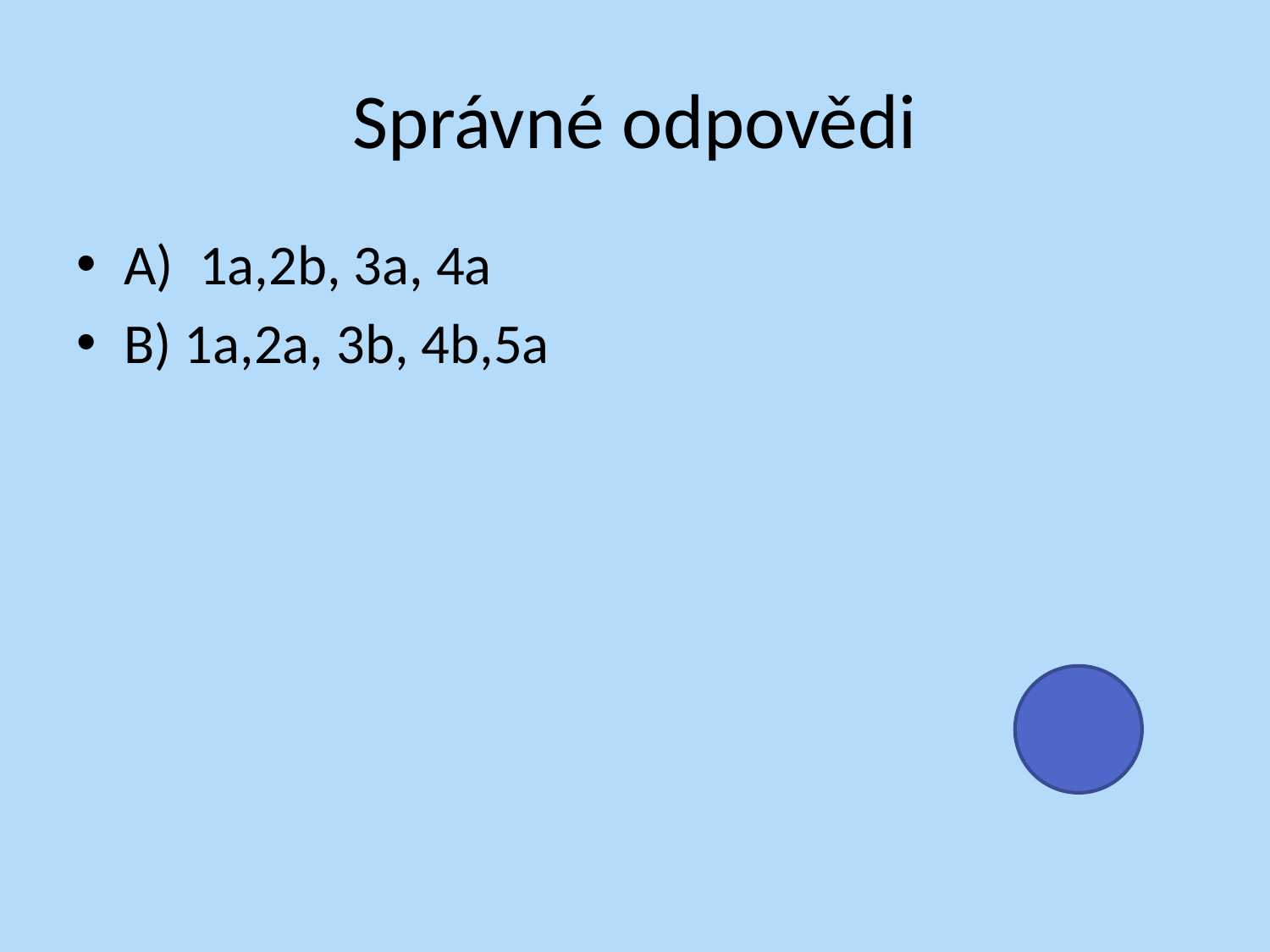

# Správné odpovědi
A)  1a,2b, 3a, 4a
B) 1a,2a, 3b, 4b,5a